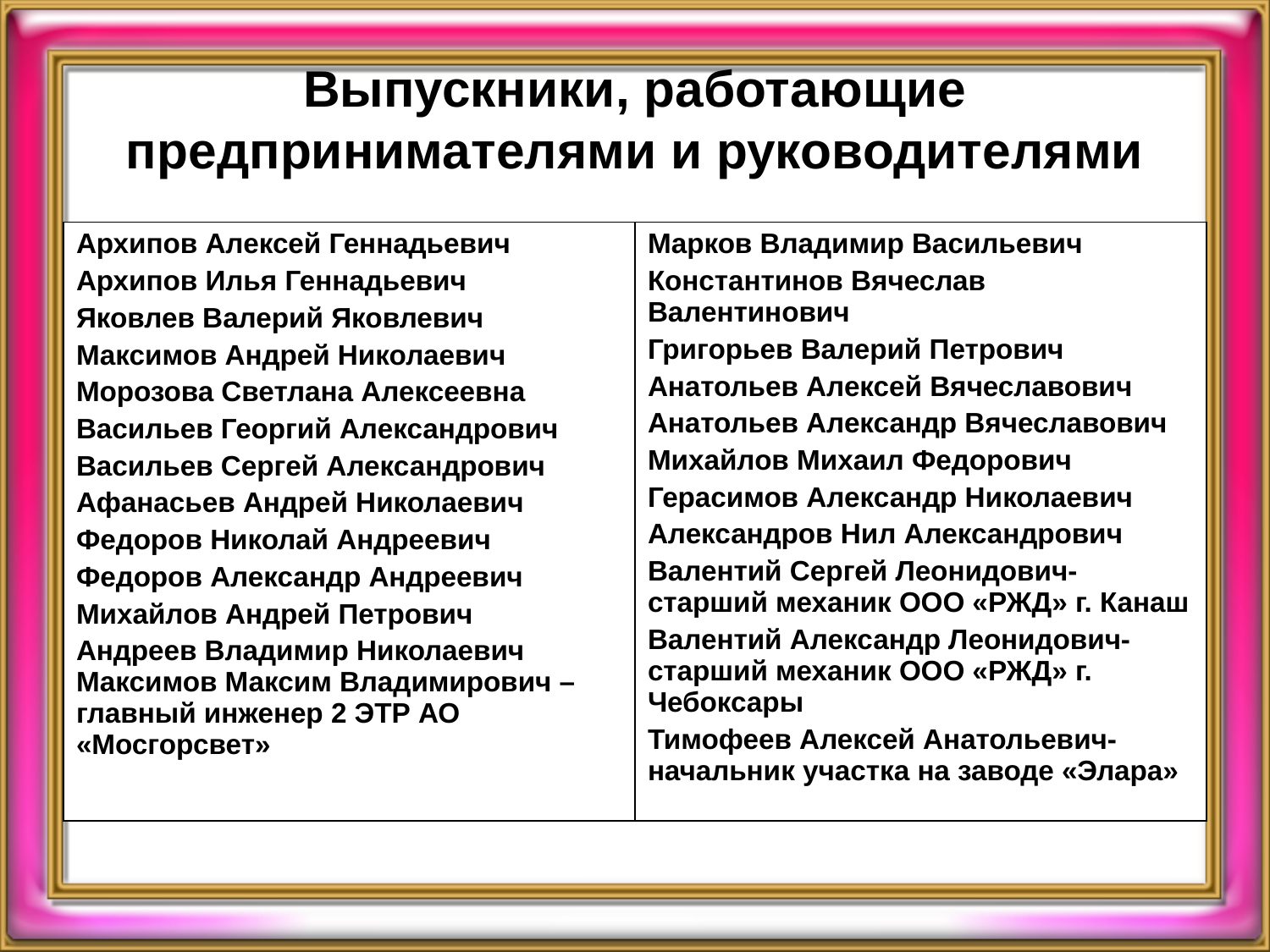

# Выпускники, работающие предпринимателями и руководителями
| Архипов Алексей Геннадьевич Архипов Илья Геннадьевич Яковлев Валерий Яковлевич Максимов Андрей Николаевич Морозова Светлана Алексеевна Васильев Георгий Александрович Васильев Сергей Александрович Афанасьев Андрей Николаевич Федоров Николай Андреевич Федоров Александр Андреевич Михайлов Андрей Петрович Андреев Владимир Николаевич Максимов Максим Владимирович –главный инженер 2 ЭТР АО «Мосгорсвет» | Марков Владимир Васильевич Константинов Вячеслав Валентинович Григорьев Валерий Петрович Анатольев Алексей Вячеславович Анатольев Александр Вячеславович Михайлов Михаил Федорович Герасимов Александр Николаевич Александров Нил Александрович Валентий Сергей Леонидович-старший механик ООО «РЖД» г. Канаш Валентий Александр Леонидович- старший механик ООО «РЖД» г. Чебоксары Тимофеев Алексей Анатольевич- начальник участка на заводе «Элара» |
| --- | --- |